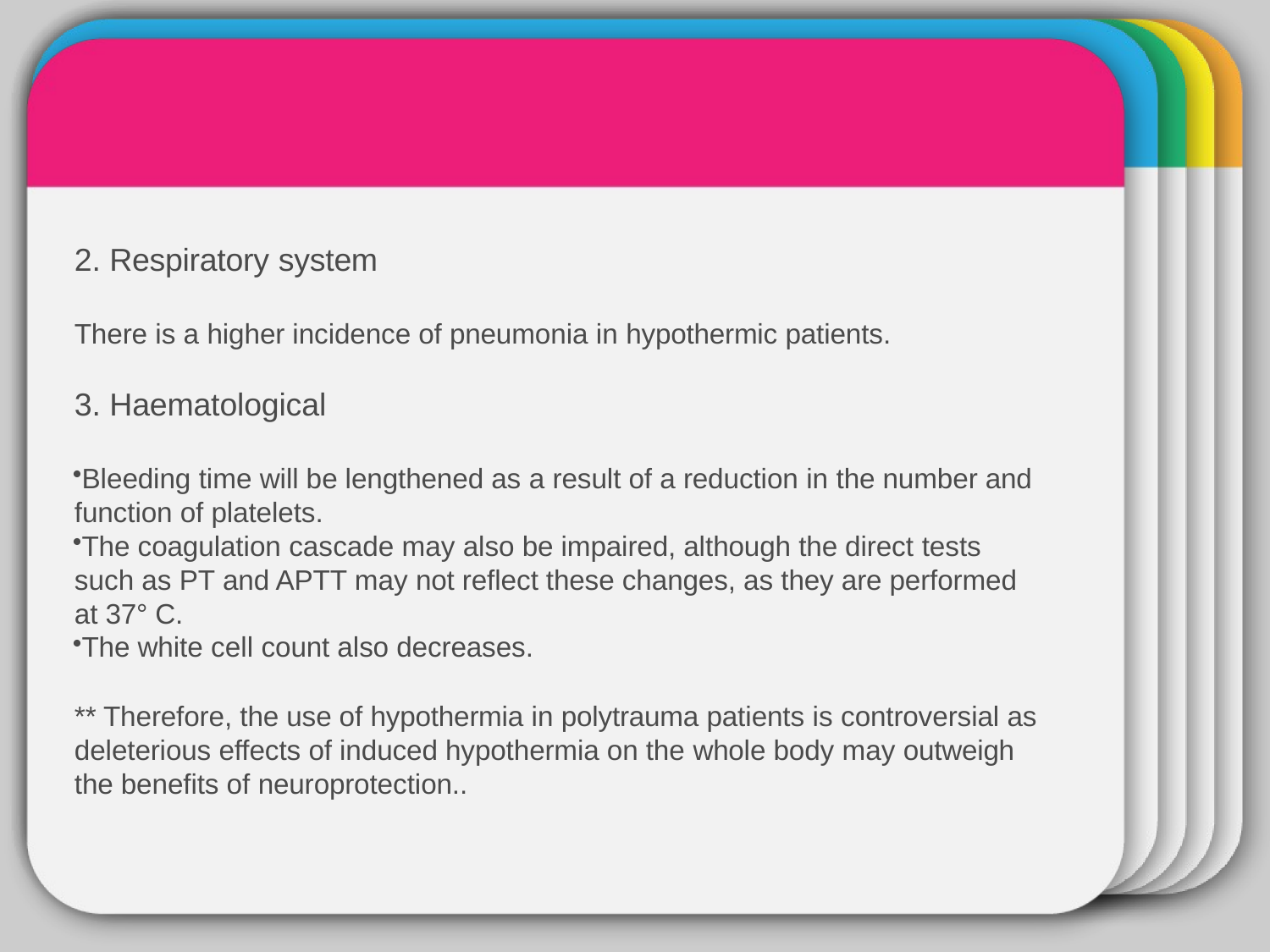

# WINTER
2. Respiratory system
Template
There is a higher incidence of pneumonia in hypothermic patients.

3. Haematological

Bleeding time will be lengthened as a result of a reduction in the number and  function of platelets.
The coagulation cascade may also be impaired, although the direct tests
such as PT and APTT may not reflect these changes, as they are performed  at 37° C.
The white cell count also decreases.

** Therefore, the use of hypothermia in polytrauma patients is controversial as  deleterious effects of induced hypothermia on the whole body may outweigh  the benefits of neuroprotection..